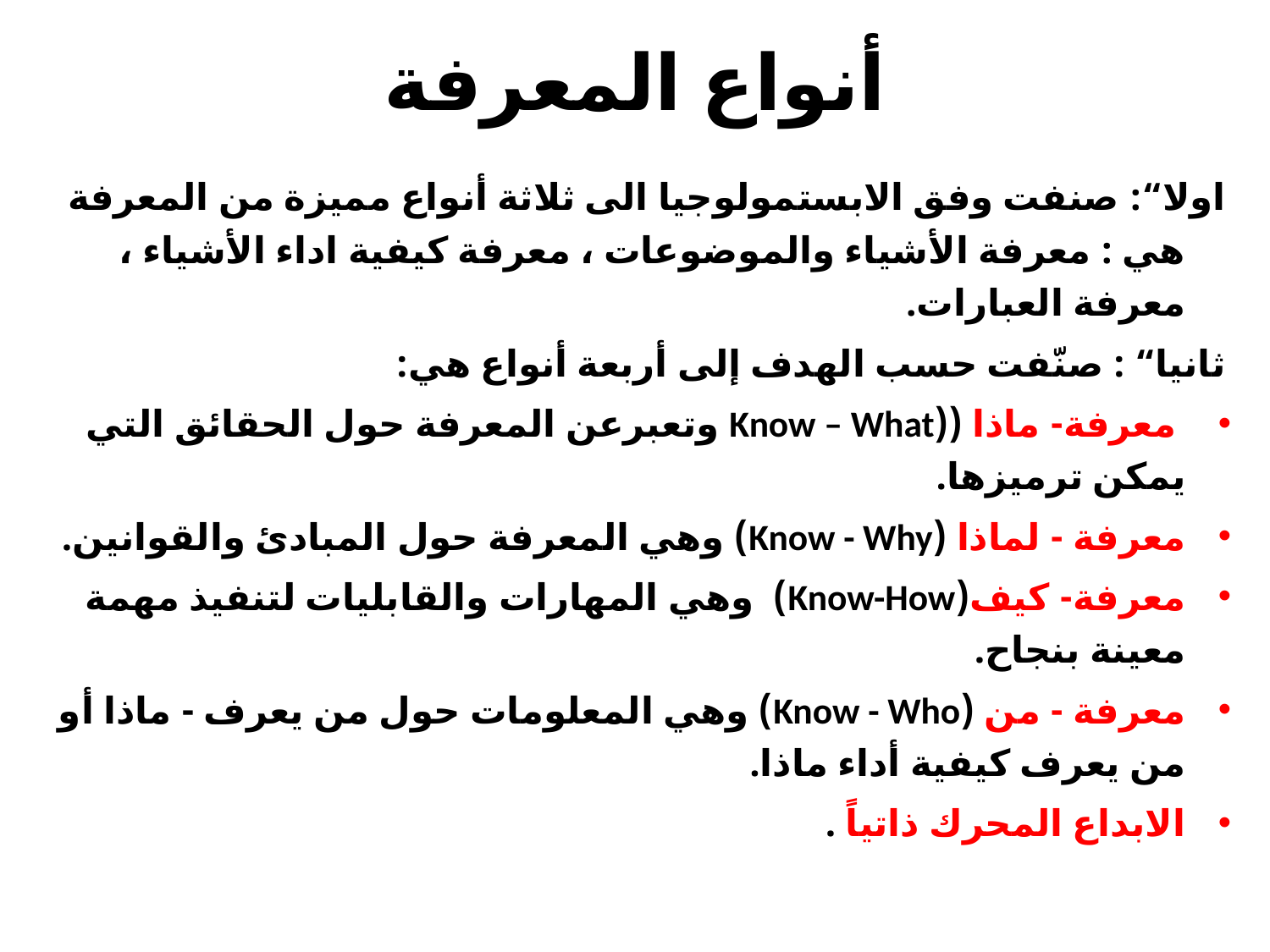

# أنواع المعرفة
اولا“: صنفت وفق الابستمولوجيا الى ثلاثة أنواع مميزة من المعرفة هي : معرفة الأشياء والموضوعات ، معرفة كيفية اداء الأشياء ، معرفة العبارات.
ثانيا“ : صنّفت حسب الهدف إلى أربعة أنواع هي:
 معرفة- ماذا ((Know – What وتعبرعن المعرفة حول الحقائق التي يمكن ترميزها.
معرفة - لماذا (Know - Why) وهي المعرفة حول المبادئ والقوانين.
معرفة- كيف(Know-How)  وهي المهارات والقابليات لتنفيذ مهمة  معينة بنجاح.
معرفة - من (Know - Who) وهي المعلومات حول من يعرف - ماذا أو من يعرف كيفية أداء ماذا.
الابداع المحرك ذاتياً .